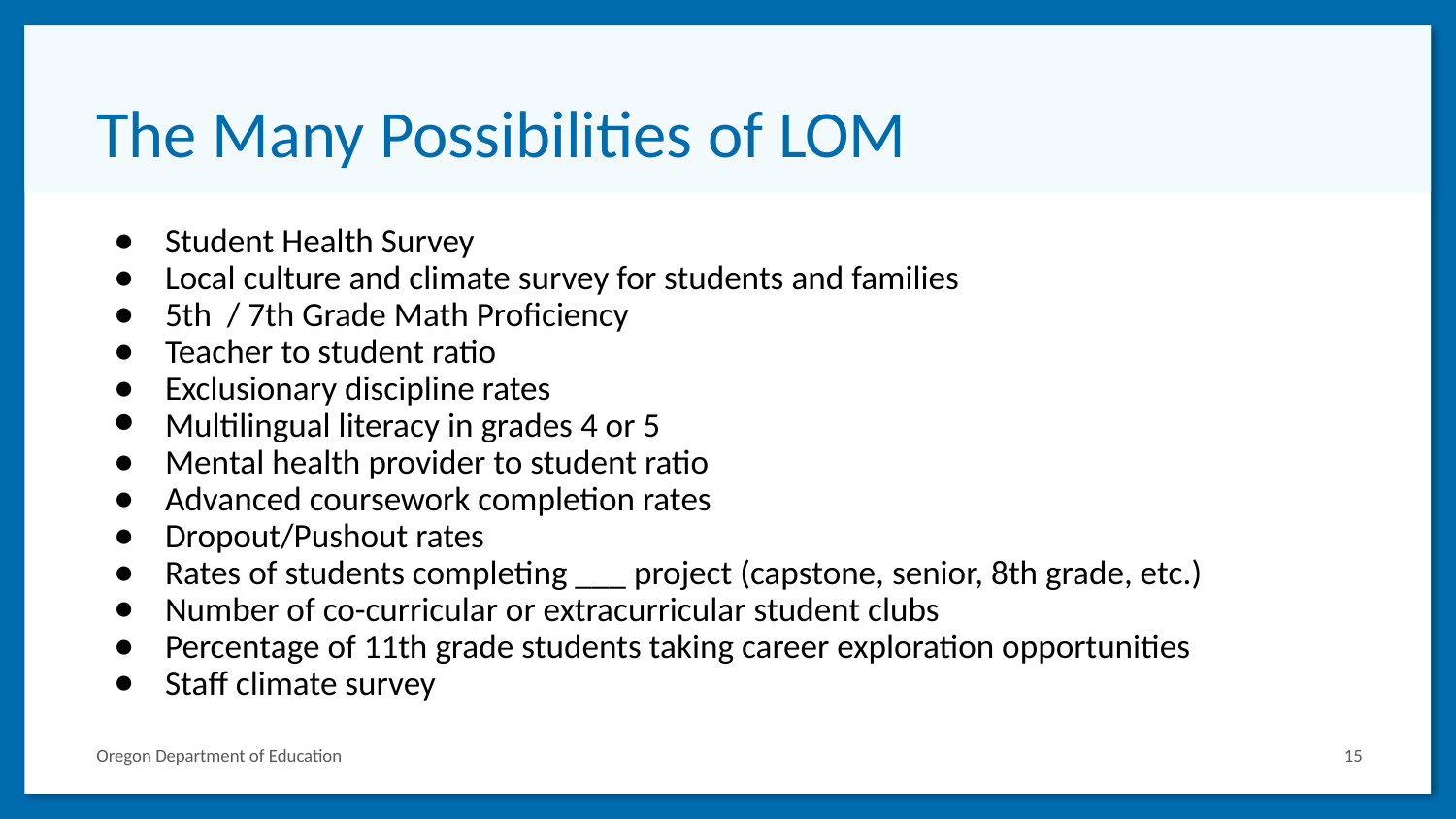

# The Many Possibilities of LOM
Student Health Survey
Local culture and climate survey for students and families
5th  / 7th Grade Math Proficiency
Teacher to student ratio
Exclusionary discipline rates
Multilingual literacy in grades 4 or 5
Mental health provider to student ratio
Advanced coursework completion rates
Dropout/Pushout rates
Rates of students completing ___ project (capstone, senior, 8th grade, etc.)
Number of co-curricular or extracurricular student clubs
Percentage of 11th grade students taking career exploration opportunities
Staff climate survey
15